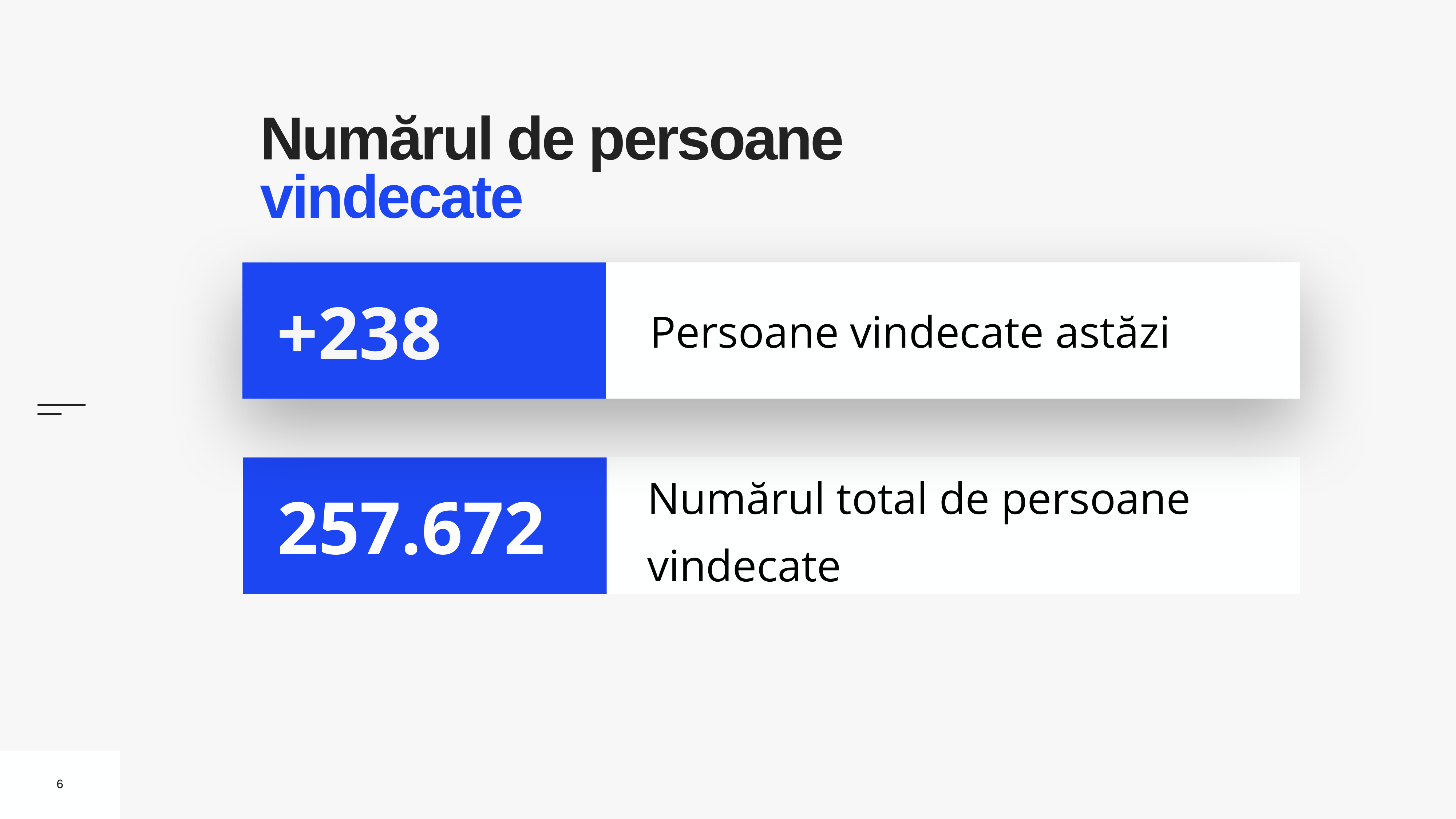

# Numărul de persoane vindecate

Persoane vindecate astăzi

+238

Numărul total de persoane vindecate

257.672
6
6